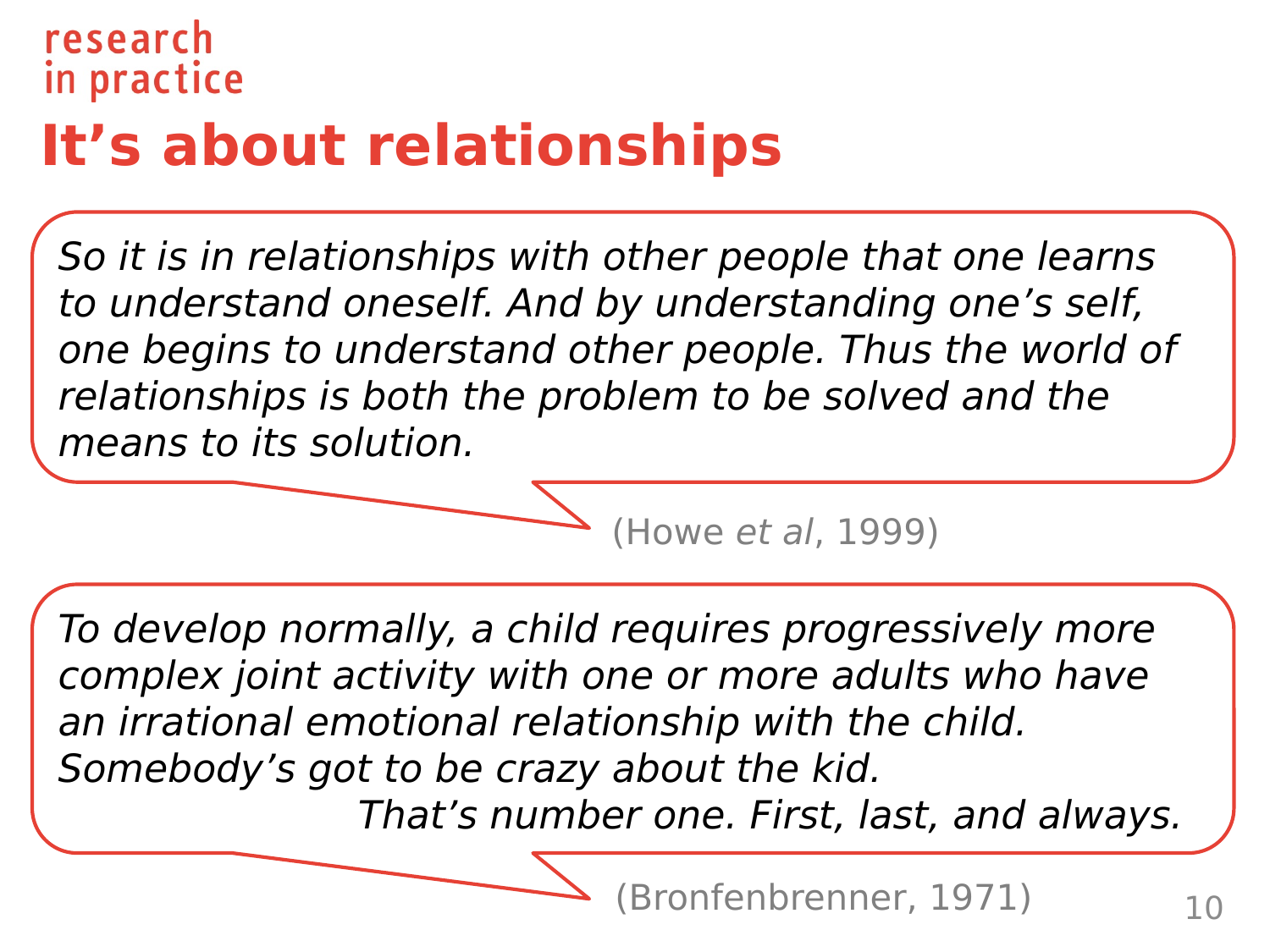

# It’s about relationships
So it is in relationships with other people that one learns
to understand oneself. And by understanding one’s self,
one begins to understand other people. Thus the world of
relationships is both the problem to be solved and the
means to its solution.
(Howe et al, 1999)
To develop normally, a child requires progressively more
complex joint activity with one or more adults who have
an irrational emotional relationship with the child.
Somebody’s got to be crazy about the kid.
That’s number one. First, last, and always.
(Bronfenbrenner, 1971)
10